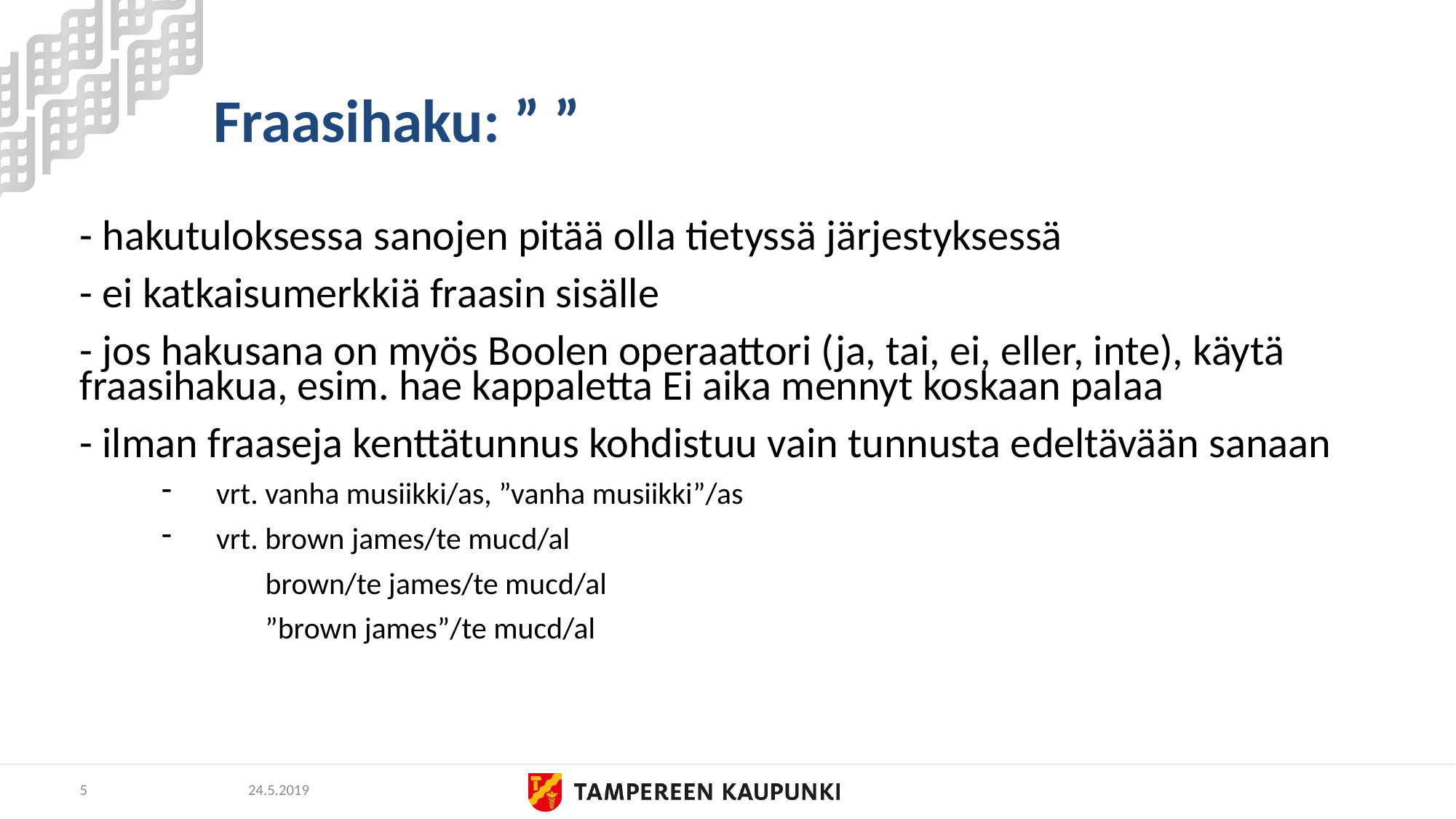

# Fraasihaku: ” ”
- hakutuloksessa sanojen pitää olla tietyssä järjestyksessä
- ei katkaisumerkkiä fraasin sisälle
- jos hakusana on myös Boolen operaattori (ja, tai, ei, eller, inte), käytä  fraasihakua, esim. hae kappaletta Ei aika mennyt koskaan palaa
- ilman fraaseja kenttätunnus kohdistuu vain tunnusta edeltävään sanaan
vrt. vanha musiikki/as, ”vanha musiikki”/as
vrt. brown james/te mucd/al
               brown/te james/te mucd/al
               ”brown james”/te mucd/al
5
24.5.2019